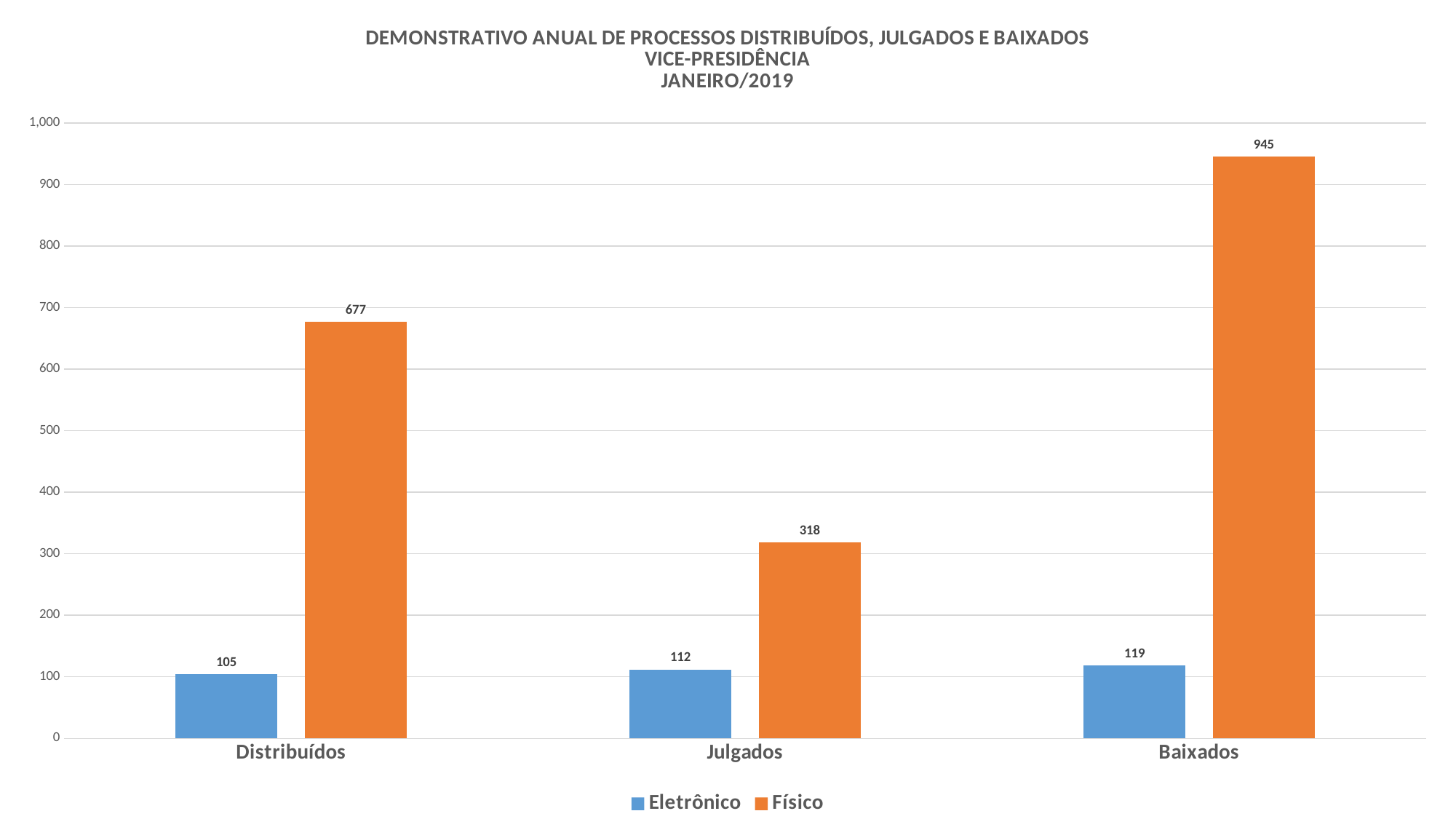

### Chart: DEMONSTRATIVO ANUAL DE PROCESSOS DISTRIBUÍDOS, JULGADOS E BAIXADOS
VICE-PRESIDÊNCIA
JANEIRO/2019

| Category |  |  |
|---|---|---|
| Distribuídos | 105.0 | 677.0 |
| Julgados | 112.0 | 318.0 |
| Baixados | 119.0 | 945.0 |